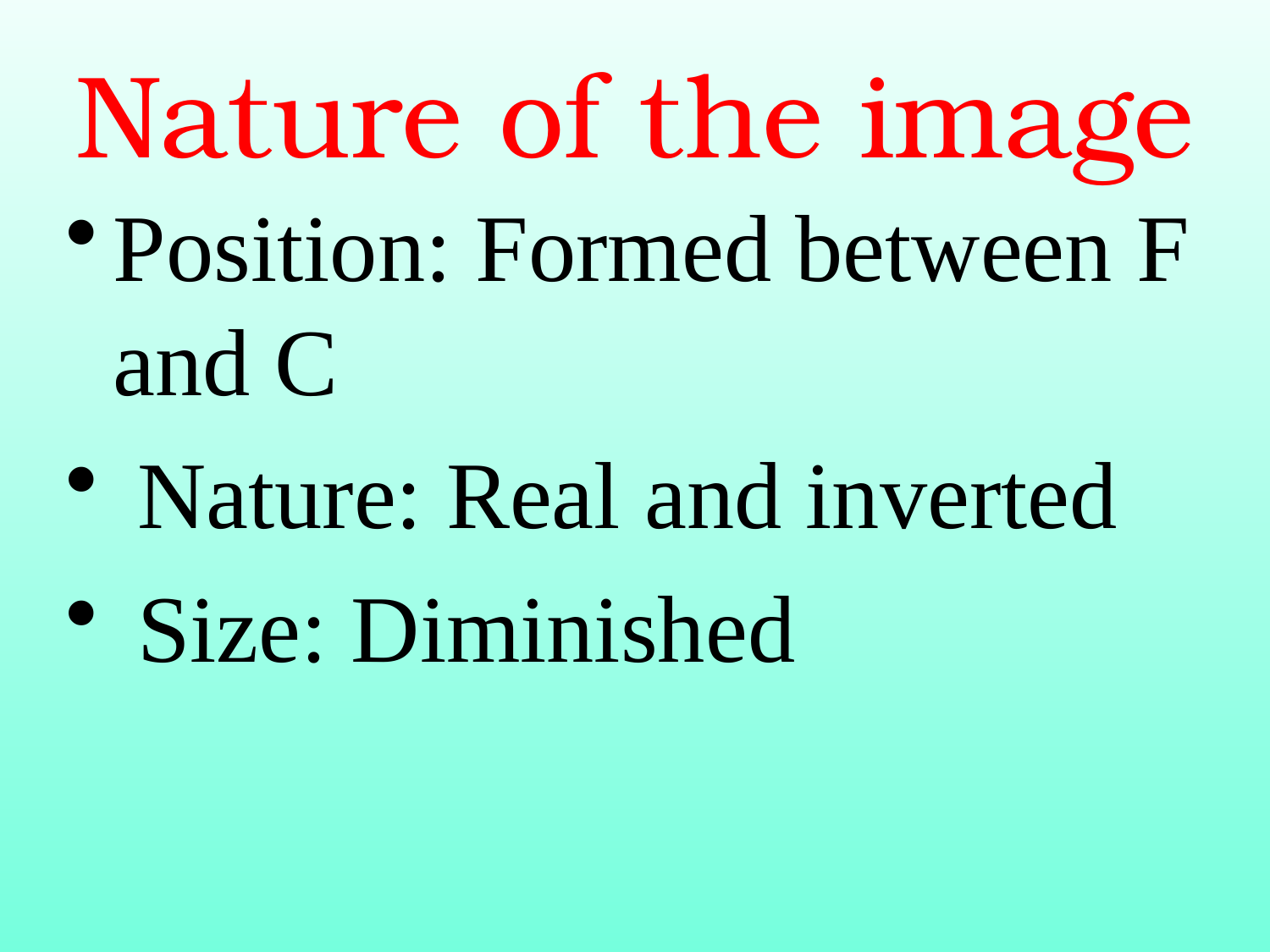

# Nature of the image
Position: Formed between F and C
 Nature: Real and inverted
 Size: Diminished